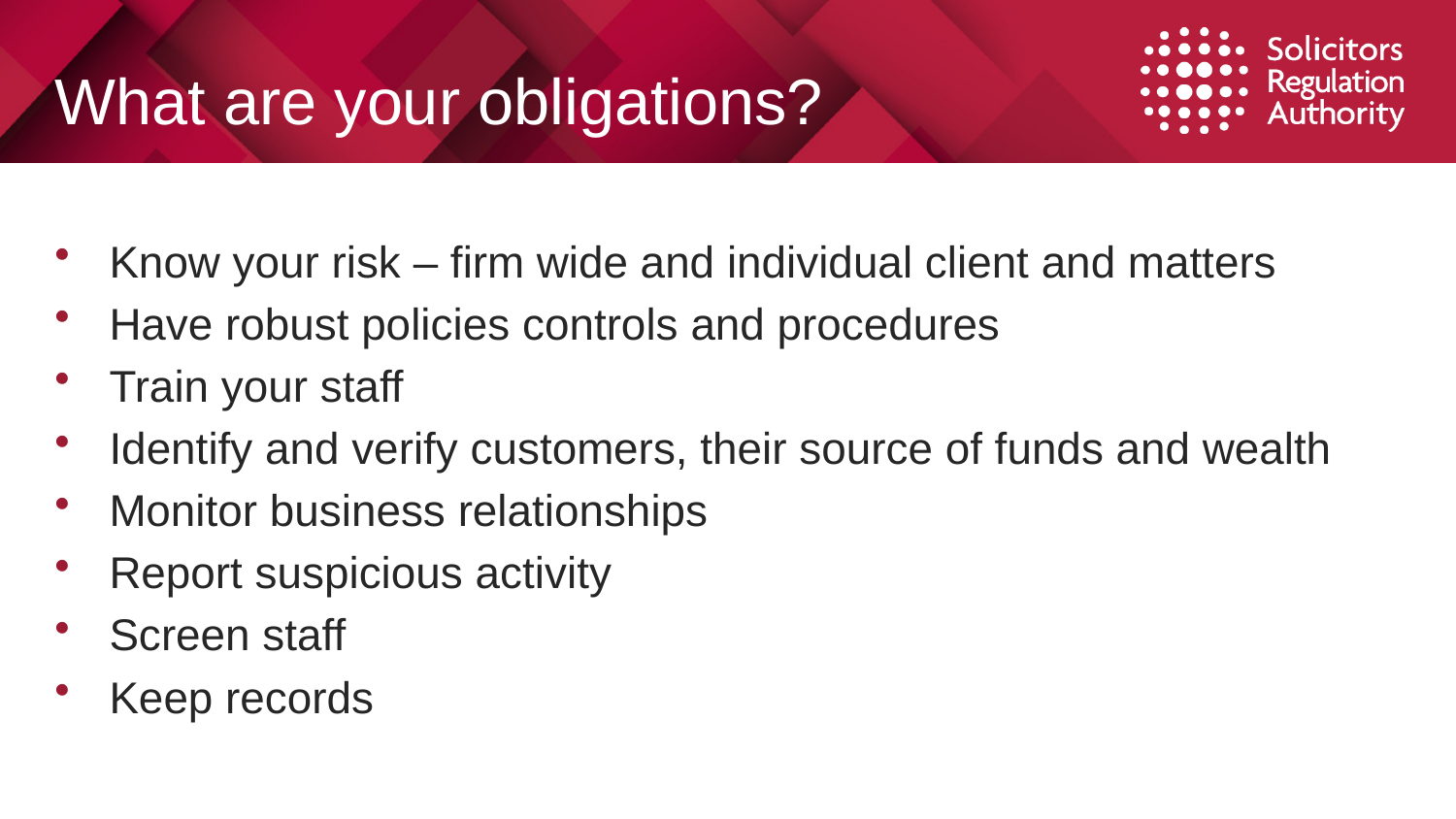

# What are your obligations?
Know your risk – firm wide and individual client and matters
Have robust policies controls and procedures
Train your staff
Identify and verify customers, their source of funds and wealth
Monitor business relationships
Report suspicious activity
Screen staff
Keep records